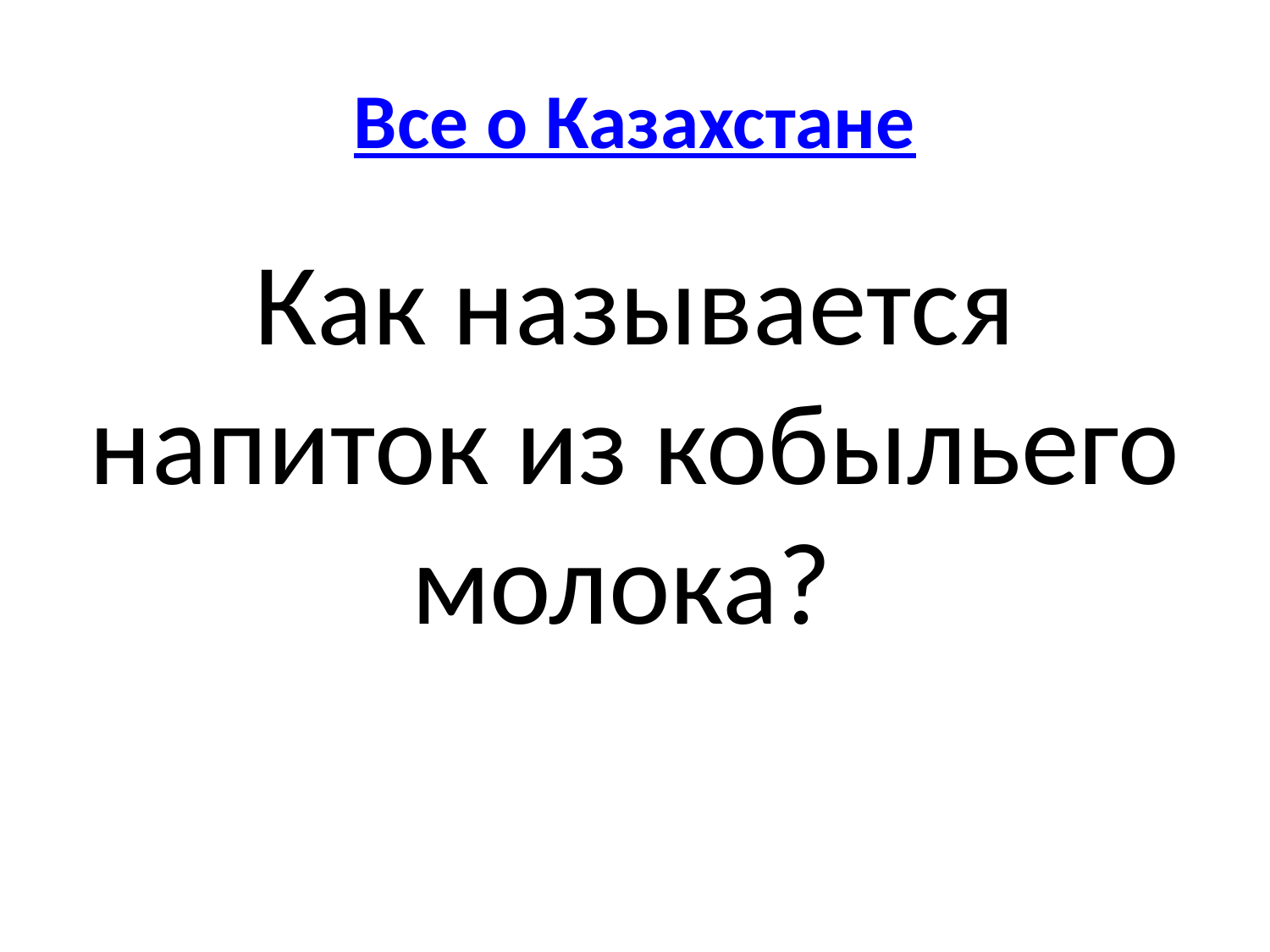

# Все о Казахстане
Как называется напиток из кобыльего молока?